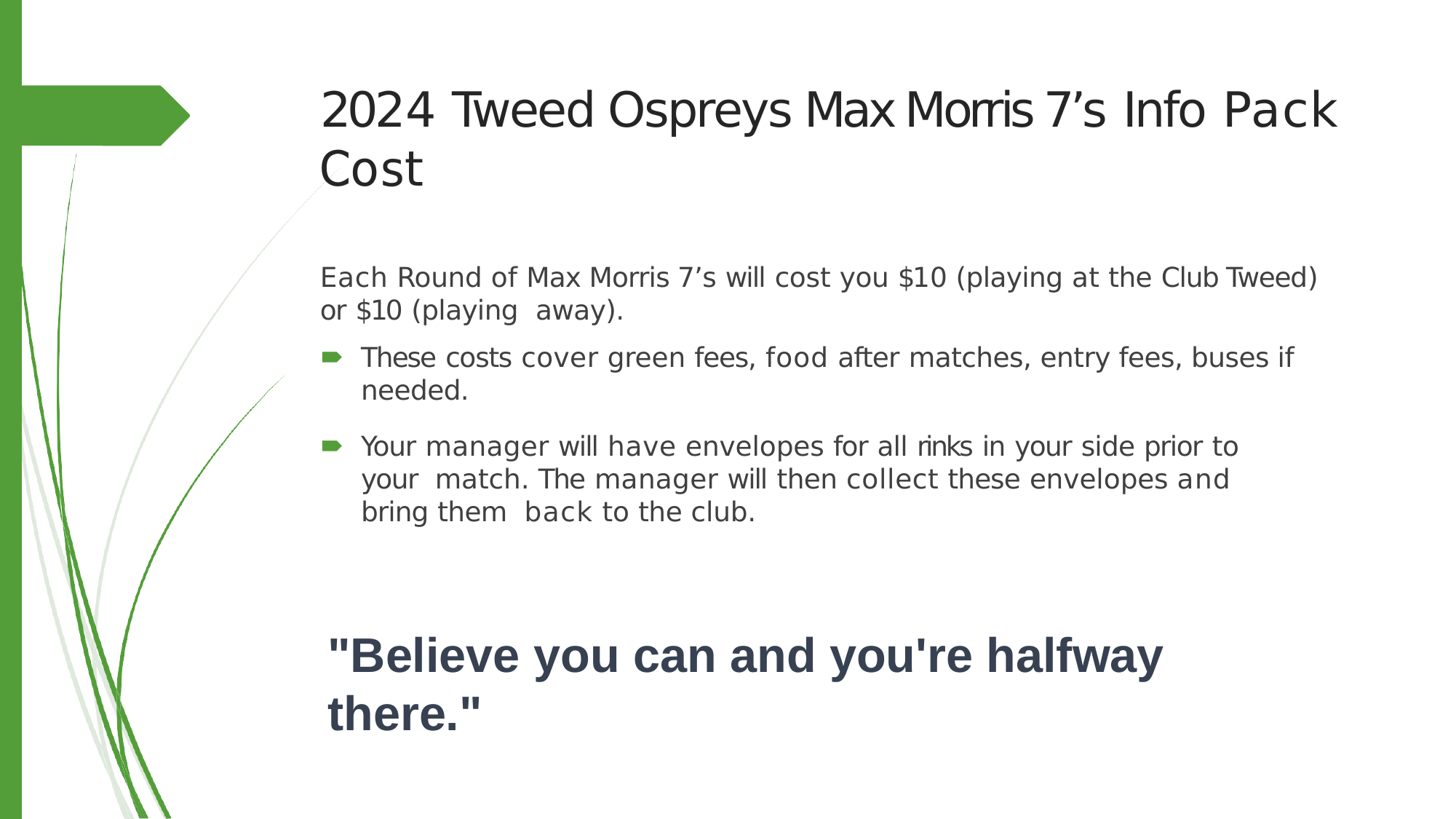

# 2024 Tweed Ospreys Max Morris 7’s Info Pack
Cost
Each Round of Max Morris 7’s will cost you $10 (playing at the Club Tweed) or $10 (playing  away).
🠶	These costs cover green fees, food after matches, entry fees, buses if needed.
🠶	Your manager will have envelopes for all rinks in your side prior to your  match. The manager will then collect these envelopes and bring them  back to the club.
"Believe you can and you're halfway there."